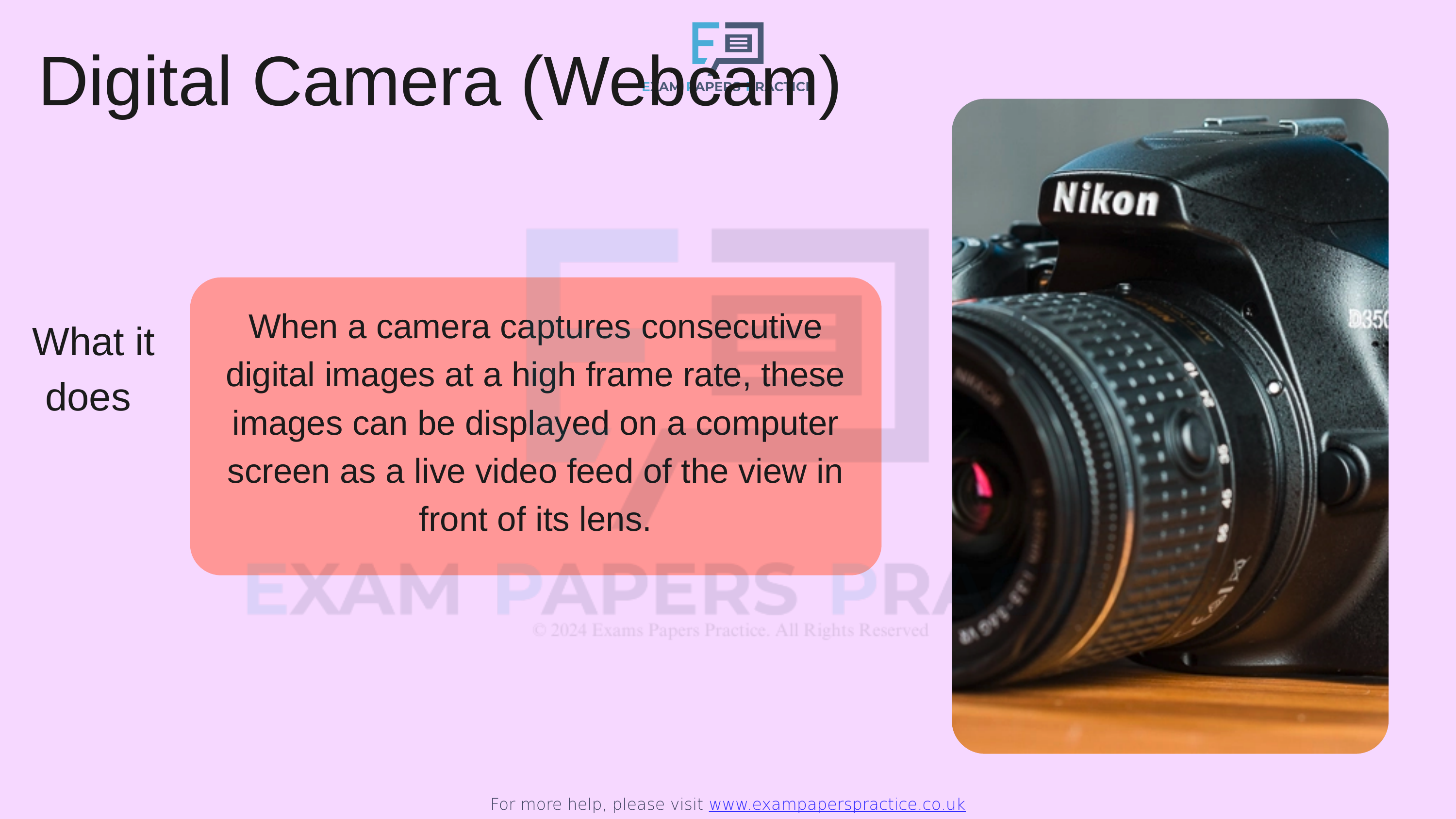

For more help, please visit www.exampaperspractice.co.uk
Digital Camera (Webcam)

When a camera captures consecutive digital images at a high frame rate, these images can be displayed on a computer screen as a live video feed of the view in front of its lens.
What it does